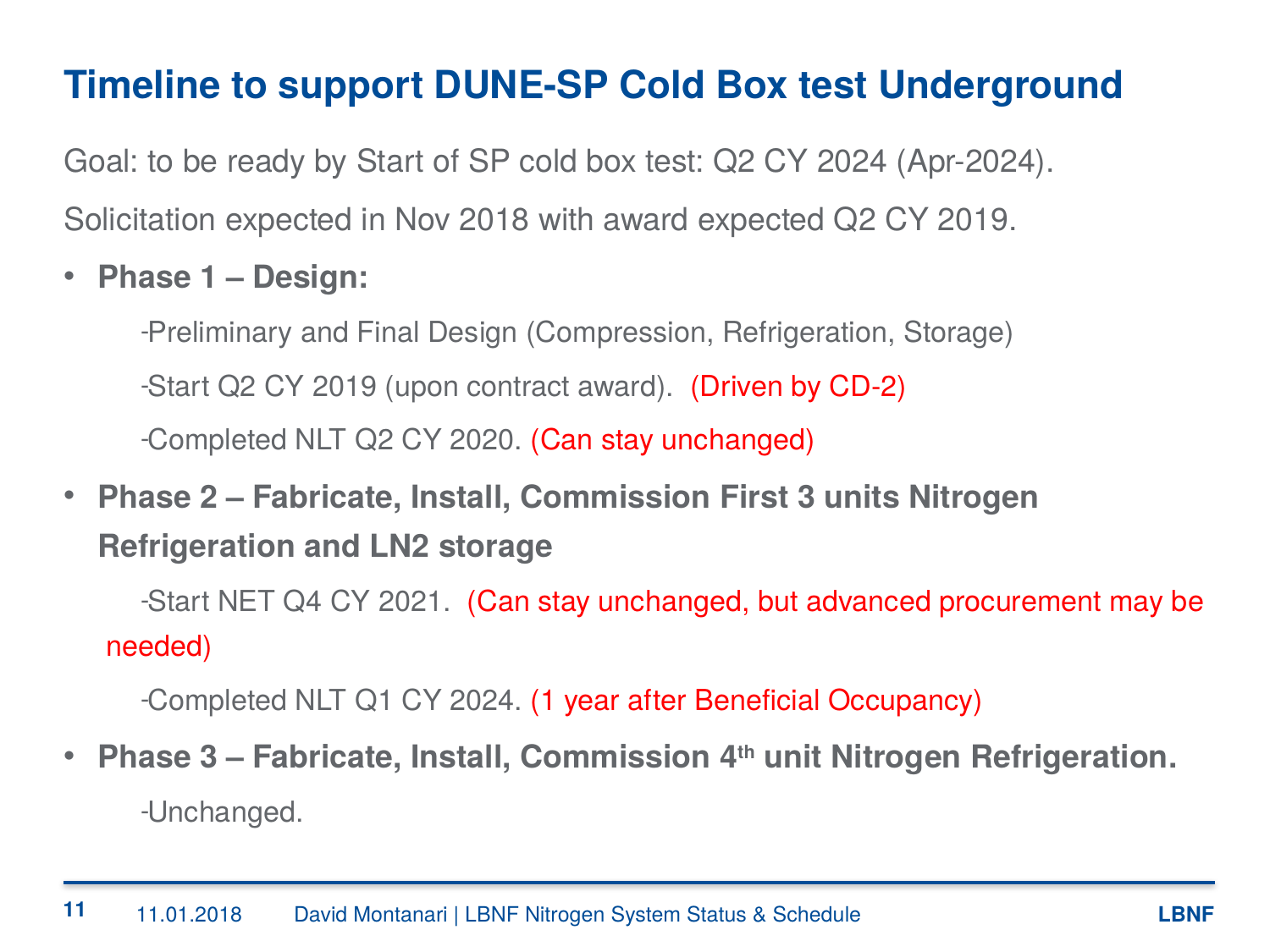

# Timeline to support DUNE-SP Cold Box test Underground
Goal: to be ready by Start of SP cold box test: Q2 CY 2024 (Apr-2024).
Solicitation expected in Nov 2018 with award expected Q2 CY 2019.
Phase 1 – Design:
Preliminary and Final Design (Compression, Refrigeration, Storage)
Start Q2 CY 2019 (upon contract award).  (Driven by CD-2)
Completed NLT Q2 CY 2020. (Can stay unchanged)
Phase 2 – Fabricate, Install, Commission First 3 units Nitrogen Refrigeration and LN2 storage
Start NET Q4 CY 2021.  (Can stay unchanged, but advanced procurement may be needed)
Completed NLT Q1 CY 2024. (1 year after Beneficial Occupancy)
Phase 3 – Fabricate, Install, Commission 4th unit Nitrogen Refrigeration.
Unchanged.
11
11.01.2018
David Montanari | LBNF Nitrogen System Status & Schedule